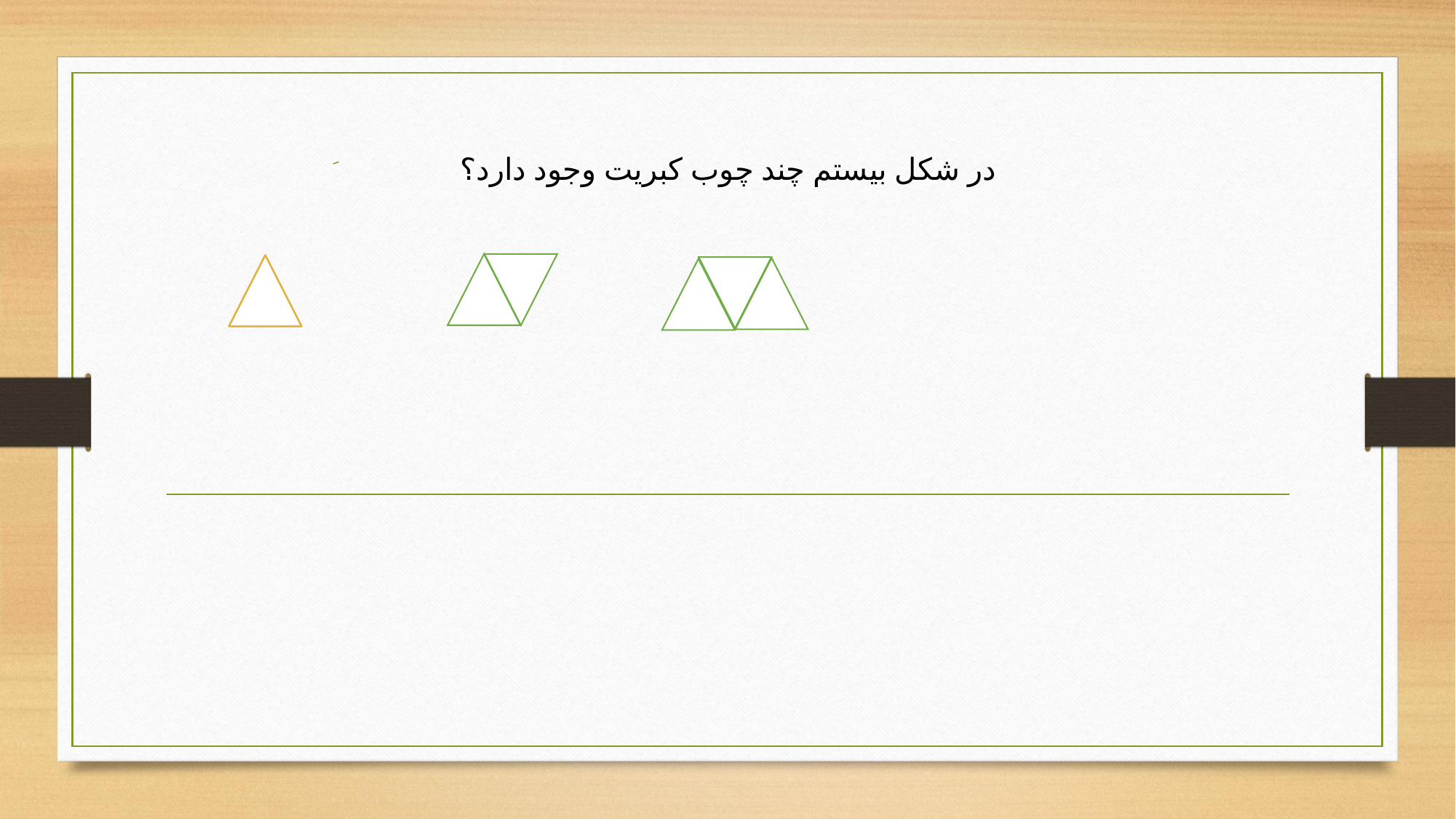

# دد
در شکل بیستم چند چوب کبریت وجود دارد؟